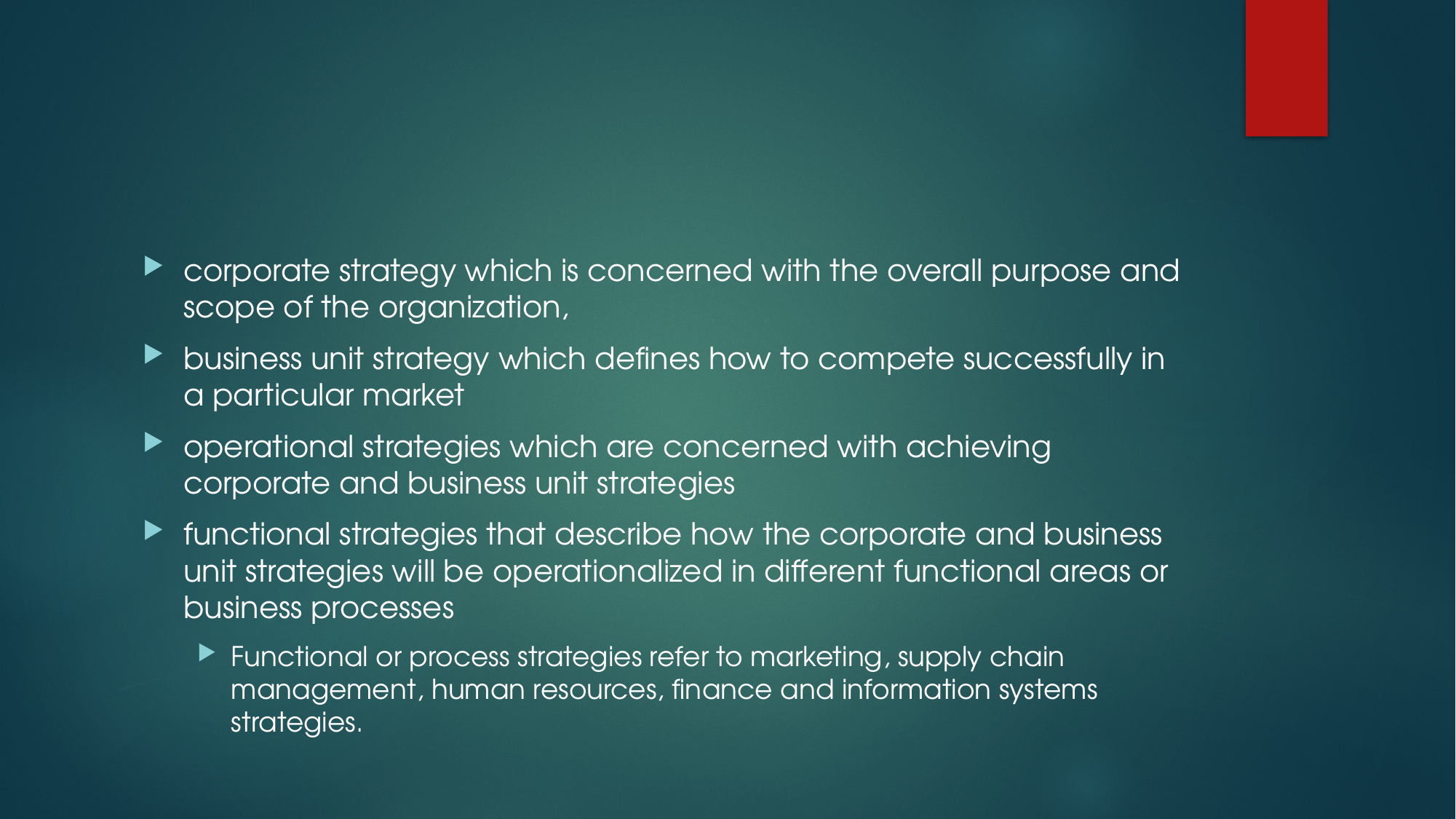

#
corporate strategy which is concerned with the overall purpose and scope of the organization,
business unit strategy which defines how to compete successfully in a particular market
operational strategies which are concerned with achieving corporate and business unit strategies
functional strategies that describe how the corporate and business unit strategies will be operationalized in different functional areas or business processes
Functional or process strategies refer to marketing, supply chain management, human resources, finance and information systems strategies.